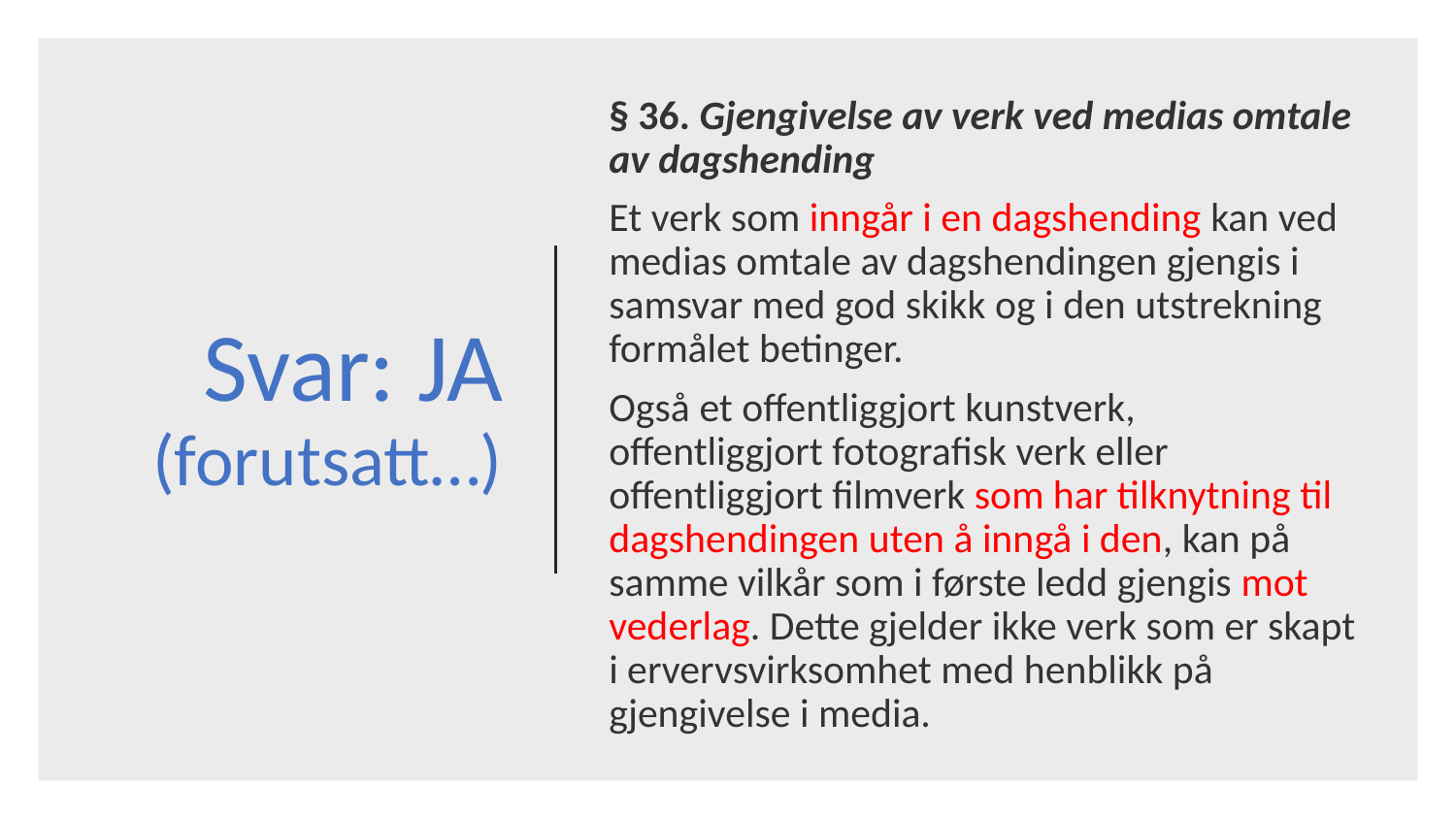

§ 36. Gjengivelse av verk ved medias omtale av dagshending
Et verk som inngår i en dagshending kan ved medias omtale av dagshendingen gjengis i samsvar med god skikk og i den utstrekning formålet betinger.
Også et offentliggjort kunstverk, offentliggjort fotografisk verk eller offentliggjort filmverk som har tilknytning til dagshendingen uten å inngå i den, kan på samme vilkår som i første ledd gjengis mot vederlag. Dette gjelder ikke verk som er skapt i ervervsvirksomhet med henblikk på gjengivelse i media.
# Svar: JA (forutsatt…)